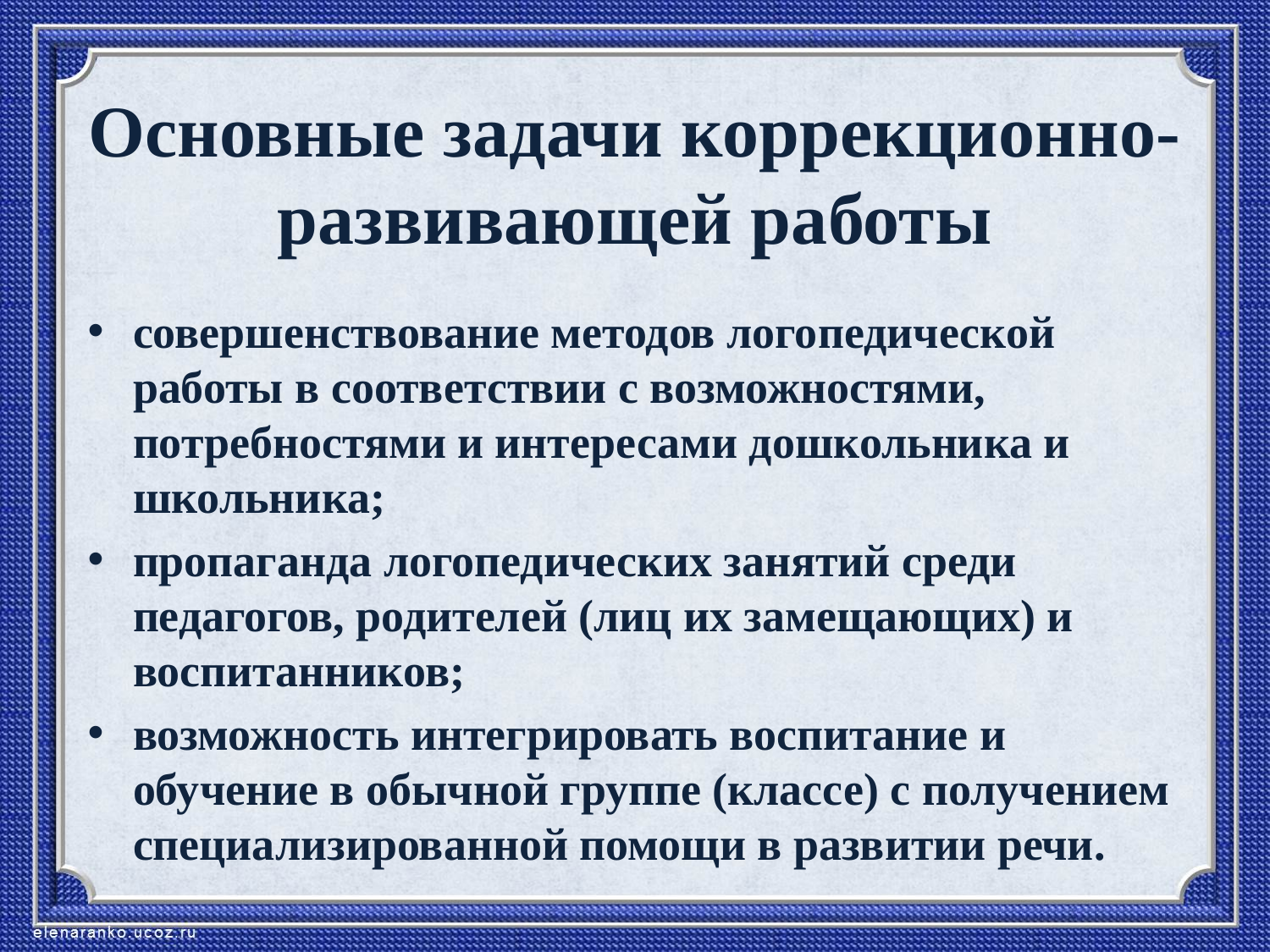

# Основные задачи коррекционно-развивающей работы
совершенствование методов логопедической работы в соответствии с возможностями, потребностями и интересами дошкольника и школьника;
пропаганда логопедических занятий среди педагогов, родителей (лиц их замещающих) и воспитанников;
возможность интегрировать воспитание и обучение в обычной группе (классе) с получением специализированной помощи в развитии речи.